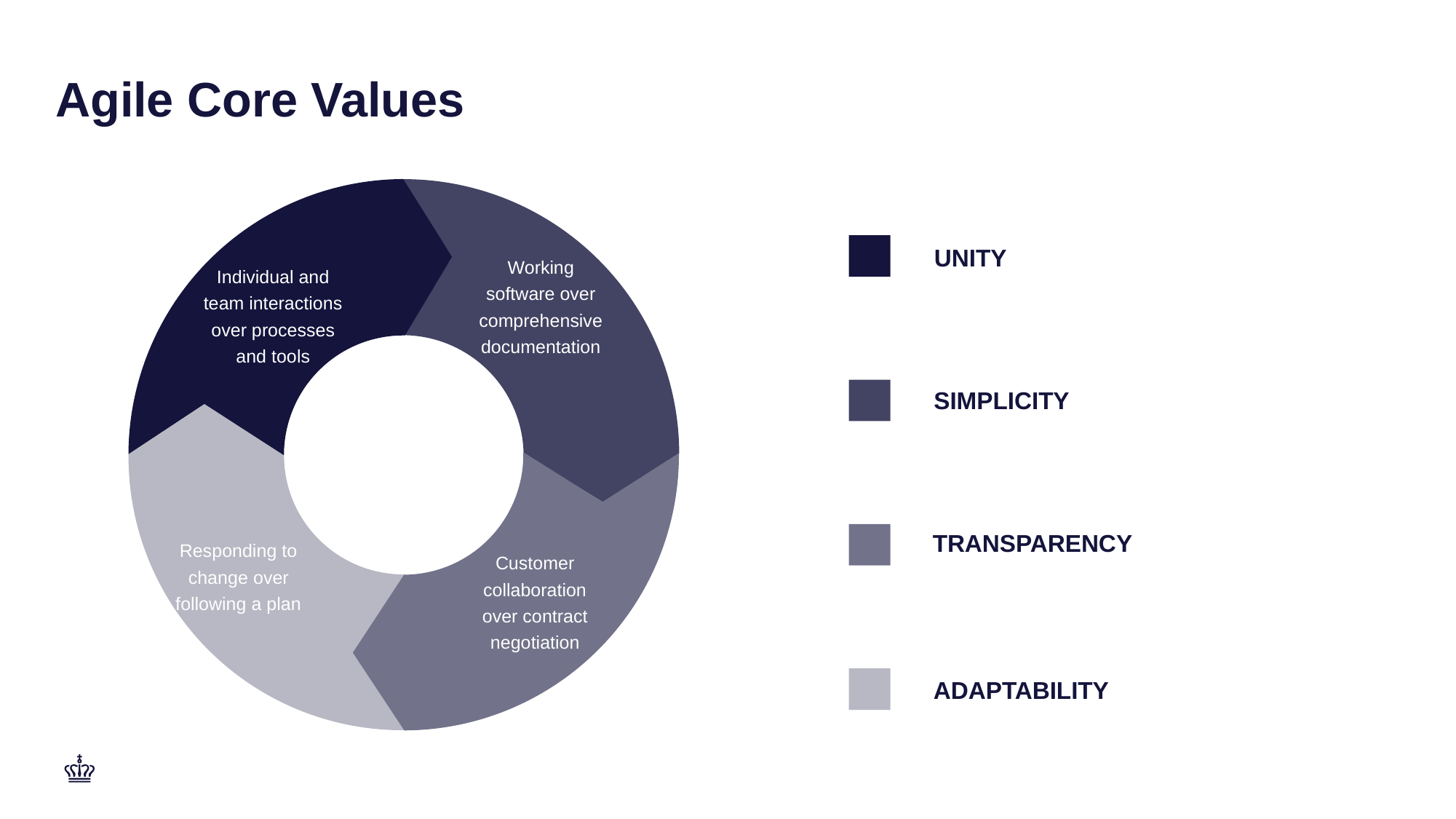

Agile Core Values

UNITY
Working software over comprehensive documentation
Individual and team interactions over processes and tools
SIMPLICITY

Responding to change over following a plan
TRANSPARENCY

Customer collaboration over contract negotiation

ADAPTABILITY